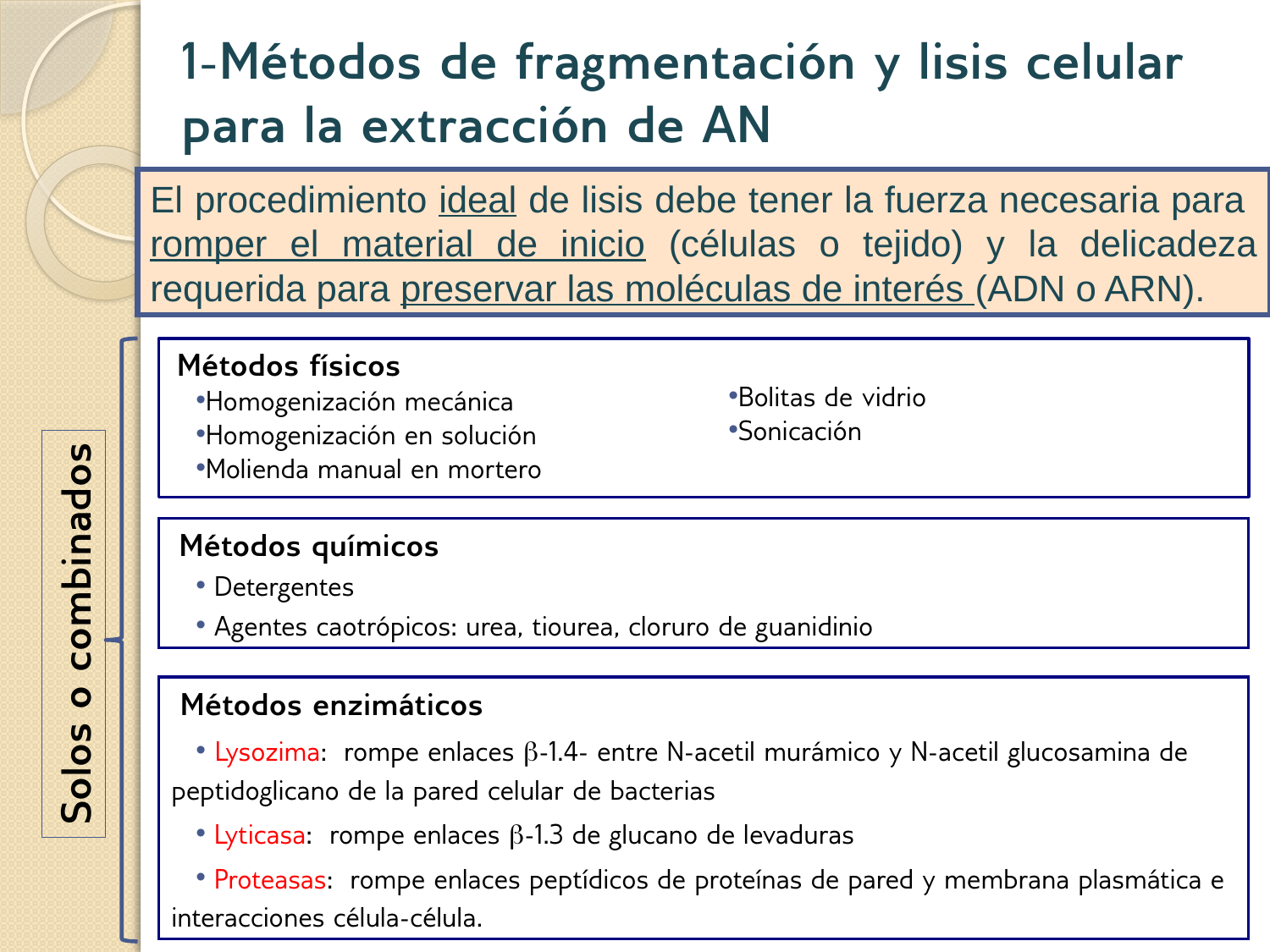

# 1-Métodos de fragmentación y lisis celular para la extracción de AN
El procedimiento ideal de lisis debe tener la fuerza necesaria para  romper el material de inicio (células o tejido) y la delicadeza requerida para preservar las moléculas de interés (ADN o ARN).

Métodos físicos
Homogenización mecánica
Homogenización en solución
Molienda manual en mortero

Bolitas de vidrio
Sonicación

 Métodos químicos
 Detergentes
 Agentes caotrópicos: urea, tiourea, cloruro de guanidinio
Solos o combinados
 Métodos enzimáticos
 Lysozima:  rompe enlaces β-1.4- entre N-acetil murámico y N-acetil glucosamina de peptidoglicano de la pared celular de bacterias
 Lyticasa:  rompe enlaces β-1.3 de glucano de levaduras
 Proteasas:  rompe enlaces peptídicos de proteínas de pared y membrana plasmática e interacciones célula-célula.